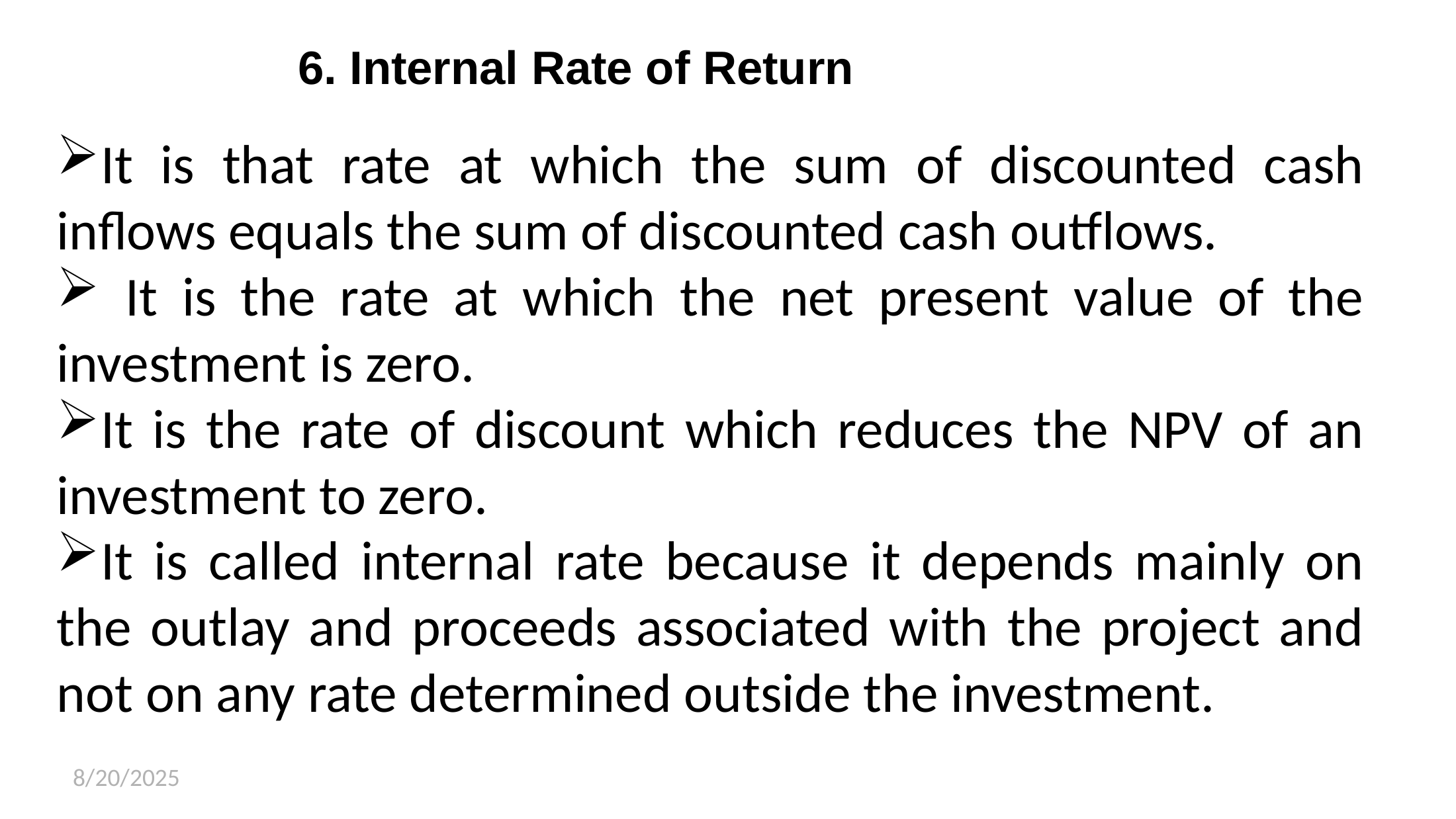

# 6. Internal Rate of Return
It is that rate at which the sum of discounted cash inflows equals the sum of discounted cash outflows.
 It is the rate at which the net present value of the investment is zero.
It is the rate of discount which reduces the NPV of an investment to zero.
It is called internal rate because it depends mainly on the outlay and proceeds associated with the project and not on any rate determined outside the investment.
8/20/2025
30